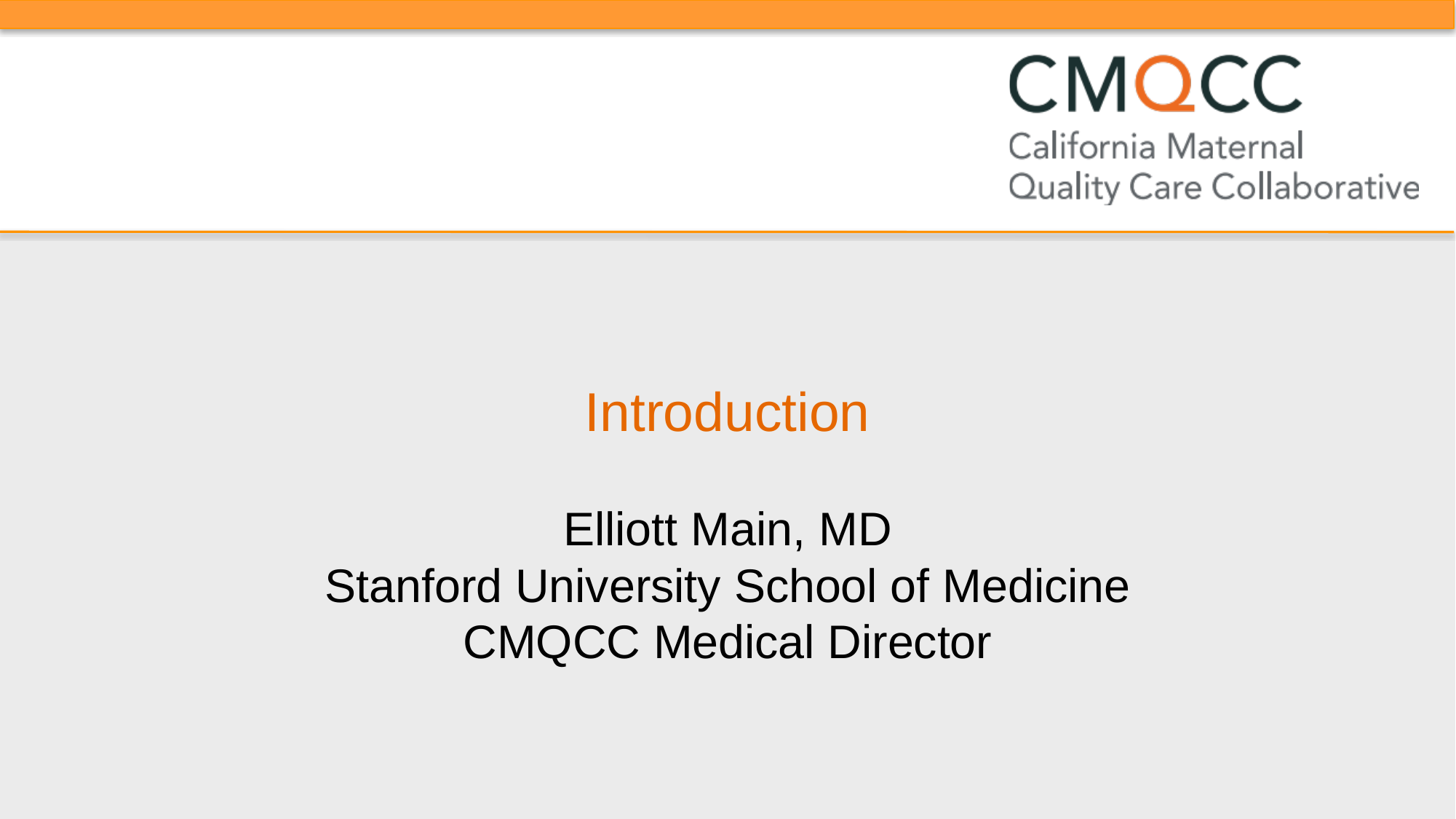

# Introduction Elliott Main, MD Stanford University School of Medicine CMQCC Medical Director